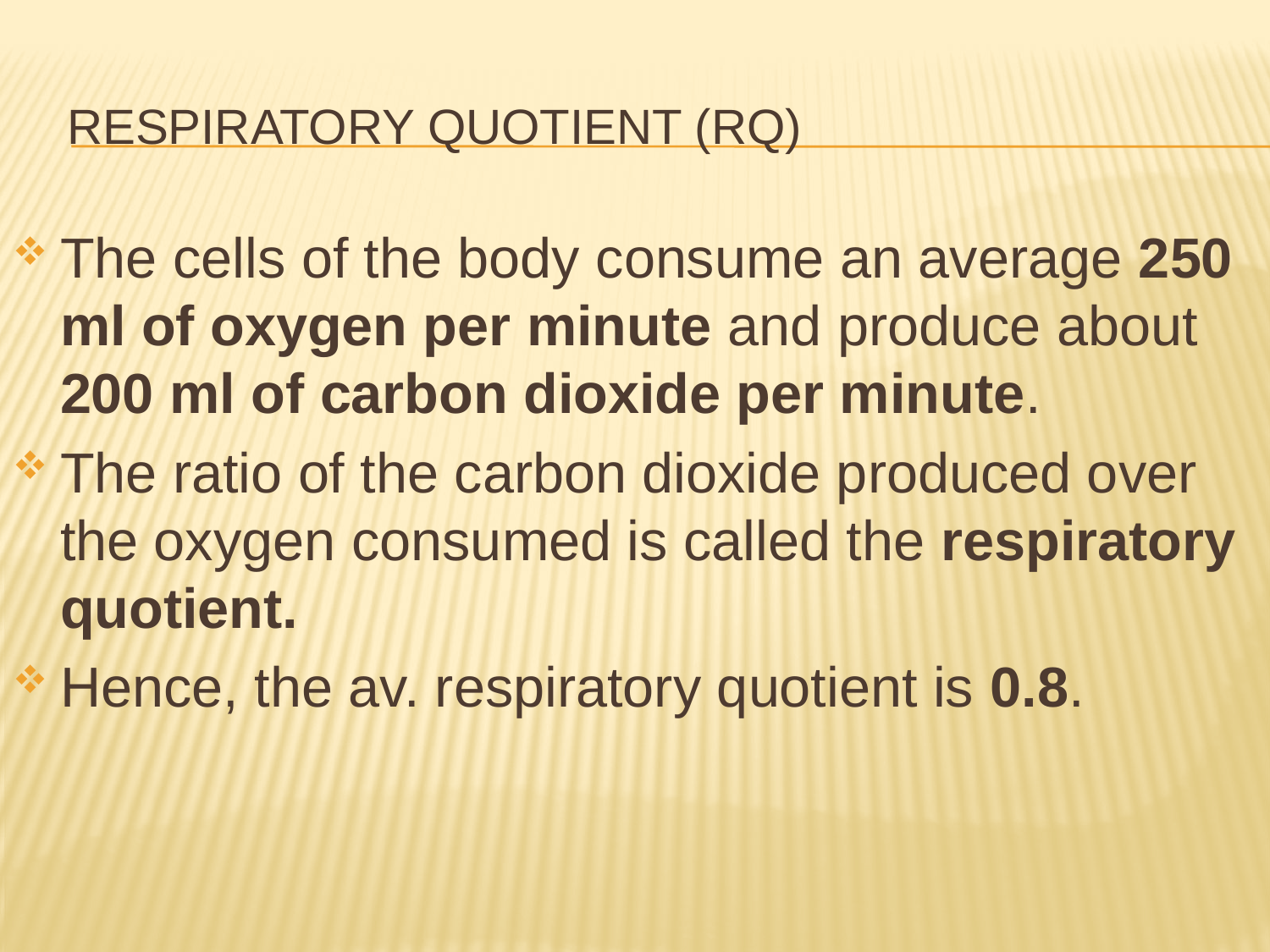

# respiratory quotient (RQ)
The cells of the body consume an average 250 ml of oxygen per minute and produce about 200 ml of carbon dioxide per minute.
The ratio of the carbon dioxide produced over the oxygen consumed is called the respiratory quotient.
Hence, the av. respiratory quotient is 0.8.